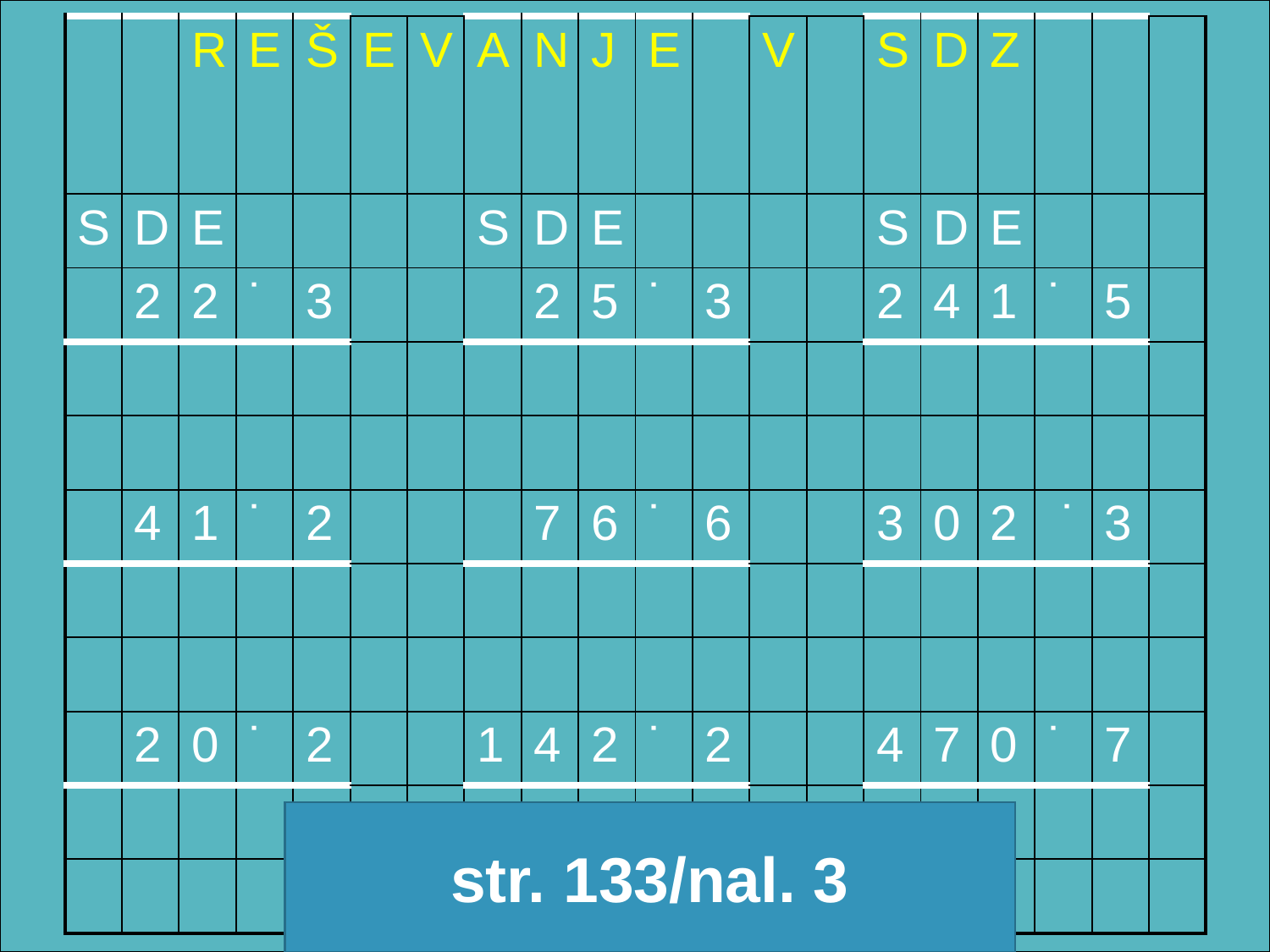

|  |  | R | E | Š | E | V | A | N | J | E |  | V |  | S | D | Z |  |  |  |
| --- | --- | --- | --- | --- | --- | --- | --- | --- | --- | --- | --- | --- | --- | --- | --- | --- | --- | --- | --- |
| S | D | E |  |  |  |  | S | D | E |  |  |  |  | S | D | E |  |  |  |
|  | 2 | 2 | ˙ | 3 |  |  |  | 2 | 5 | ˙ | 3 |  |  | 2 | 4 | 1 | ˙ | 5 |  |
|  |  |  |  |  |  |  |  |  |  |  |  |  |  |  |  |  |  |  |  |
|  |  |  |  |  |  |  |  |  |  |  |  |  |  |  |  |  |  |  |  |
|  | 4 | 1 | ˙ | 2 |  |  |  | 7 | 6 | ˙ | 6 |  |  | 3 | 0 | 2 | ˙ | 3 |  |
|  |  |  |  |  |  |  |  |  |  |  |  |  |  |  |  |  |  |  |  |
|  |  |  |  |  |  |  |  |  |  |  |  |  |  |  |  |  |  |  |  |
|  | 2 | 0 | ˙ | 2 |  |  | 1 | 4 | 2 | ˙ | 2 |  |  | 4 | 7 | 0 | ˙ | 7 |  |
|  |  |  |  |  |  |  |  |  |  |  |  |  |  |  |  |  |  |  |  |
|  |  |  |  |  |  |  |  |  |  |  |  |  |  |  |  |  |  |  |  |
str. 133/nal. 3